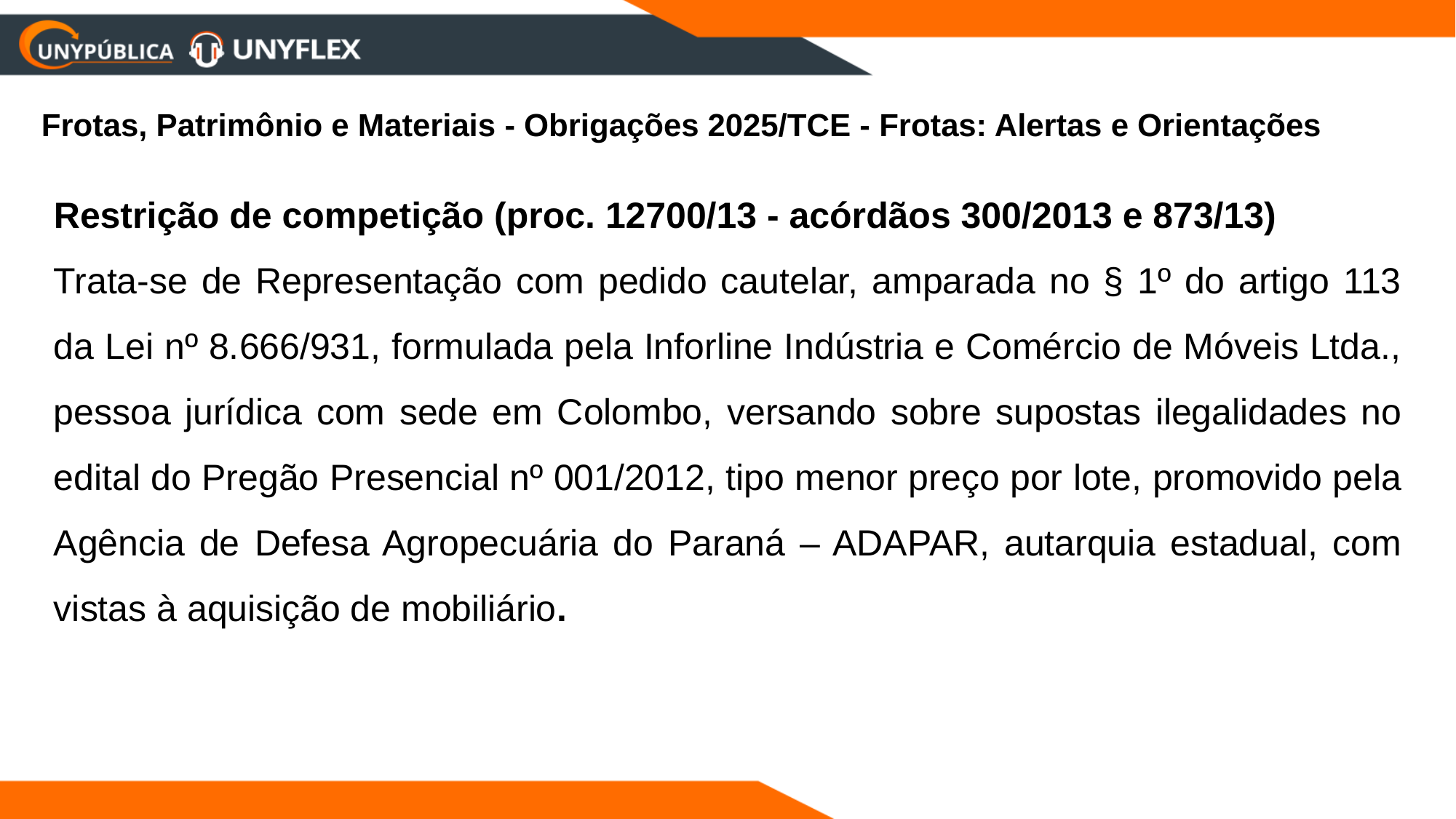

Frotas, Patrimônio e Materiais - Obrigações 2025/TCE - Frotas: Alertas e Orientações
Restrição de competição (proc. 12700/13 - acórdãos 300/2013 e 873/13)
Trata-se de Representação com pedido cautelar, amparada no § 1º do artigo 113 da Lei nº 8.666/931, formulada pela Inforline Indústria e Comércio de Móveis Ltda., pessoa jurídica com sede em Colombo, versando sobre supostas ilegalidades no edital do Pregão Presencial nº 001/2012, tipo menor preço por lote, promovido pela Agência de Defesa Agropecuária do Paraná – ADAPAR, autarquia estadual, com vistas à aquisição de mobiliário.